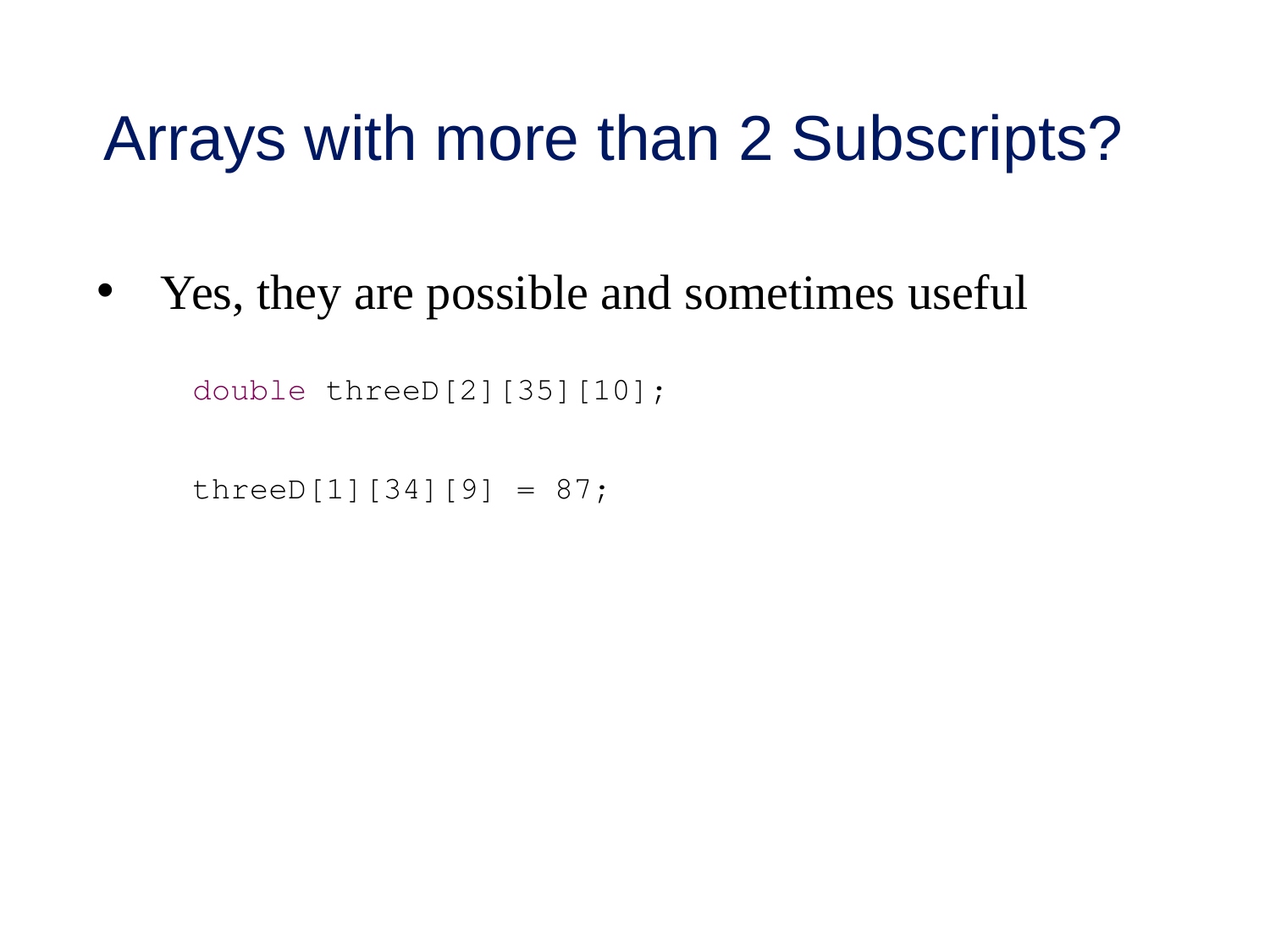

# Arrays with more than 2 Subscripts?
Yes, they are possible and sometimes useful

     double threeD[2][35][10];
     threeD[1][34][9] = 87;